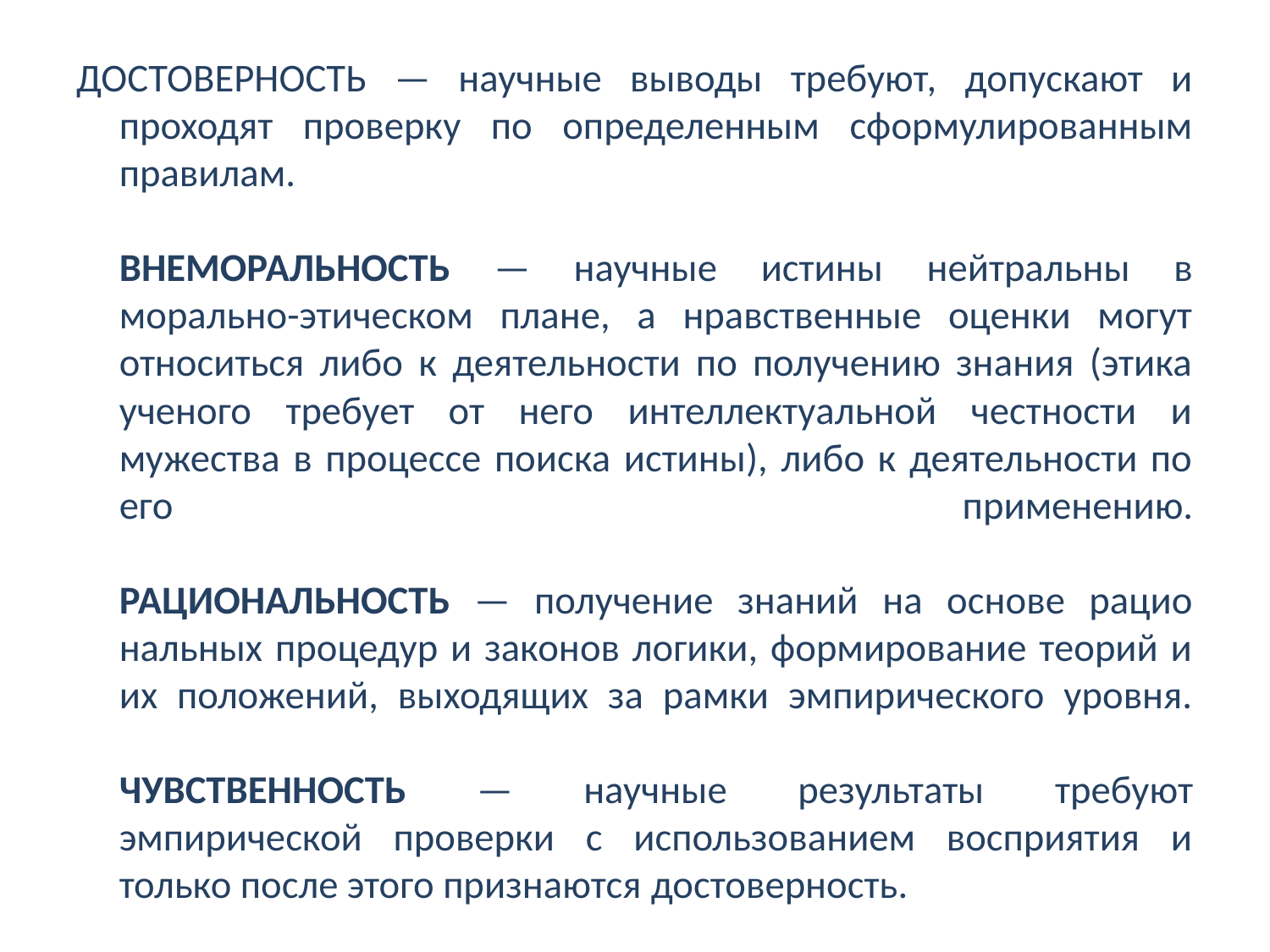

ДОСТОВЕРНОСТЬ — научные выводы требуют, допускают и проходят проверку по определенным сформулированным правилам.
ВНЕМОРАЛЬНОСТЬ — научные истины нейтральны в морально-этическом плане, а нравственные оценки могут относиться либо к деятельности по получению знания (этика ученого требует от него интеллектуальной честности и мужества в процессе поиска истины), либо к деятельности по его применению.
РАЦИОНАЛЬНОСТЬ — получение знаний на основе рацио­нальных процедур и законов логики, формирование теорий и их положений, выходящих за рамки эмпирического уровня.
ЧУВСТВЕННОСТЬ — научные результаты требуют эмпирической проверки с использованием восприятия и только после этого признаются достоверность.